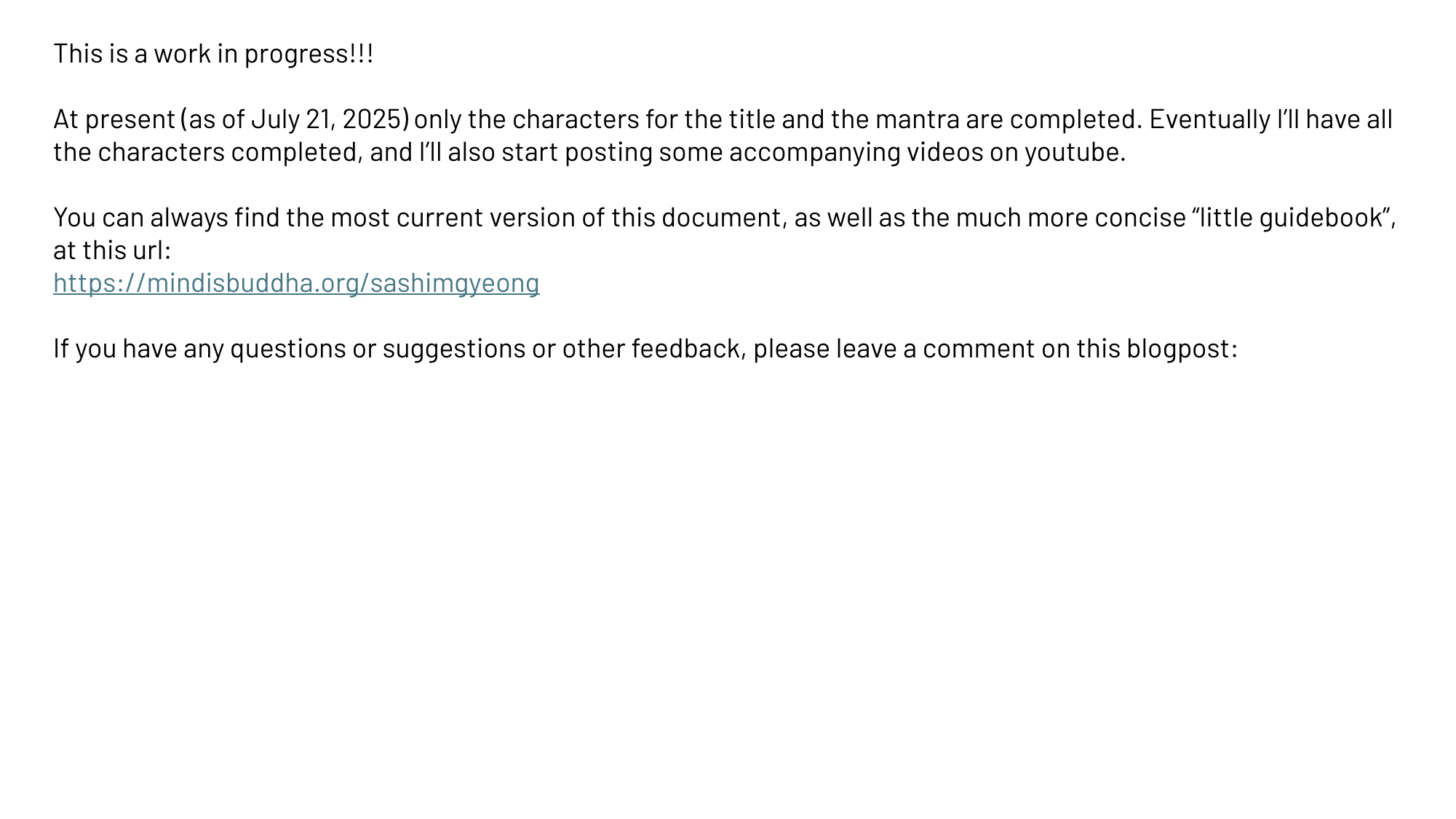

This is a work in progress!!!

At present (as of July 21, 2025) only the characters for the title and the mantra are completed. Eventually I’ll have all the characters completed, and I’ll also start posting some accompanying videos on youtube.

You can always find the most current version of this document, as well as the much more concise “little guidebook”, at this url:
https://mindisbuddha.org/sashimgyeong

If you have any questions or suggestions or other feedback, please leave a comment on this blogpost: